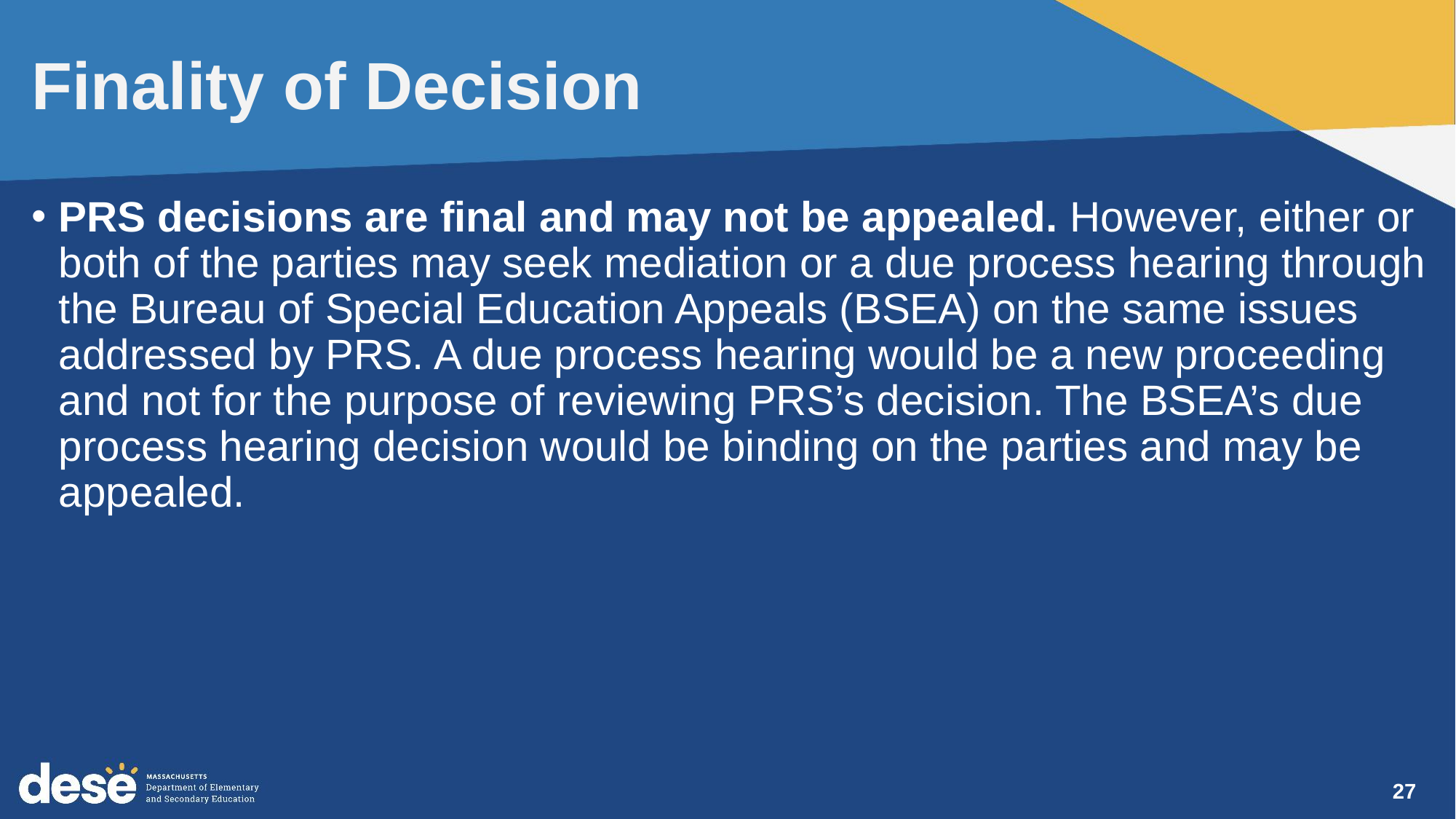

# Finality of Decision
PRS decisions are final and may not be appealed. However, either or both of the parties may seek mediation or a due process hearing through the Bureau of Special Education Appeals (BSEA) on the same issues addressed by PRS. A due process hearing would be a new proceeding and not for the purpose of reviewing PRS’s decision. The BSEA’s due process hearing decision would be binding on the parties and may be appealed.

27